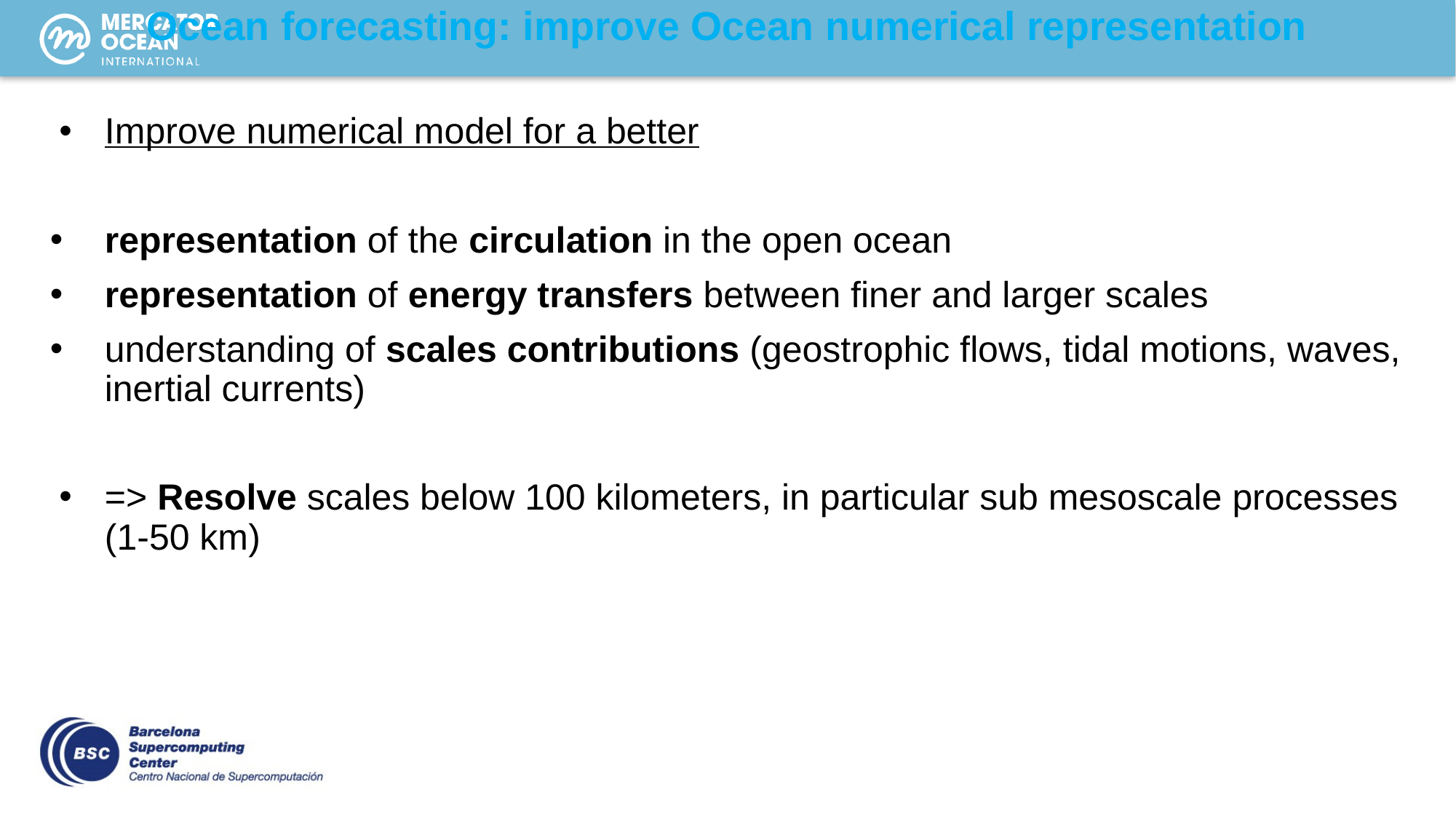

# Ocean forecasting: improve Ocean numerical representation
Improve numerical model for a better

representation of the circulation in the open ocean
representation of energy transfers between finer and larger scales
understanding of scales contributions (geostrophic flows, tidal motions, waves, inertial currents)

=> Resolve scales below 100 kilometers, in particular sub mesoscale processes (1-50 km)